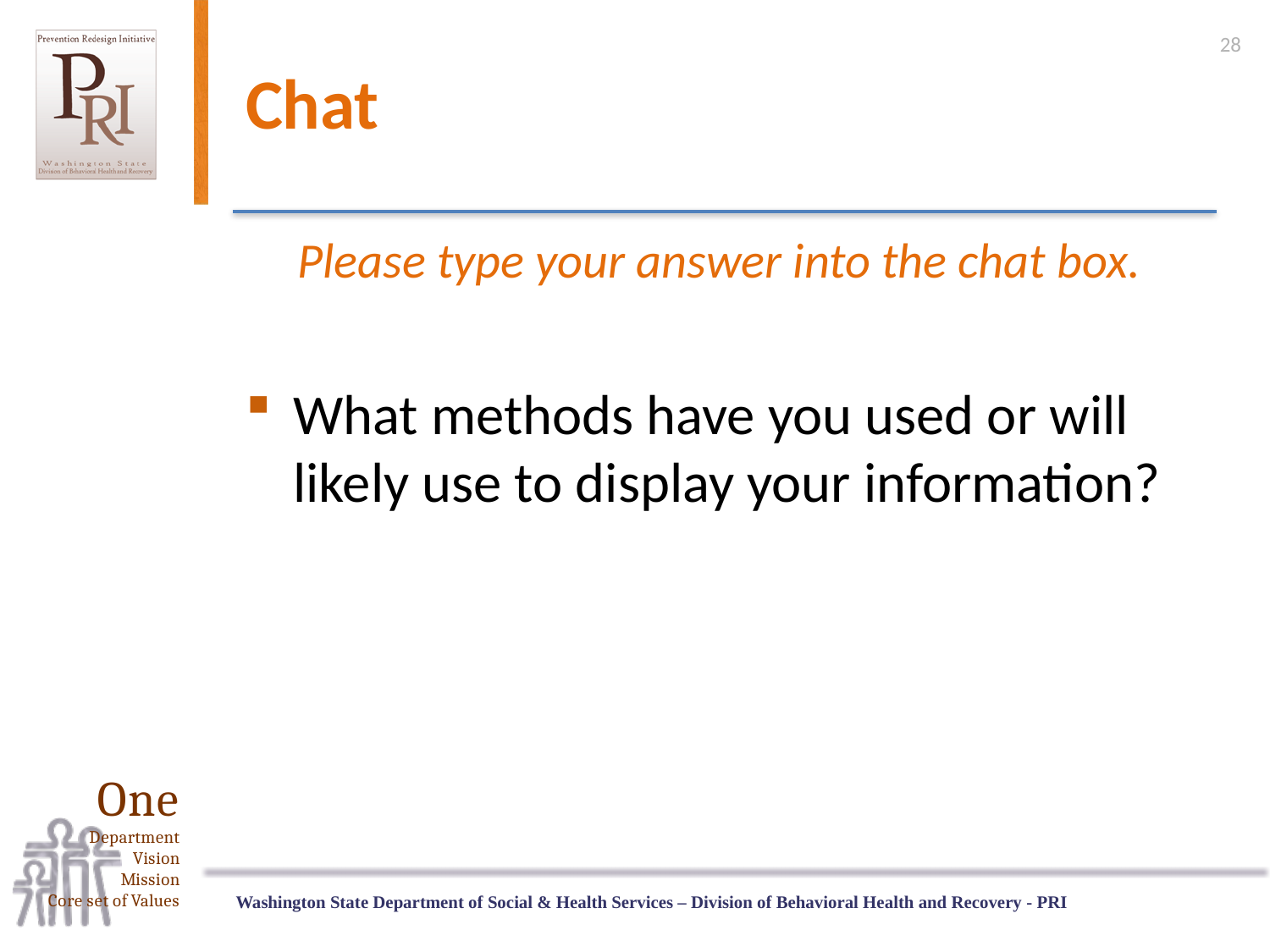

28
# Chat
Please type your answer into the chat box.

What methods have you used or will likely use to display your information?